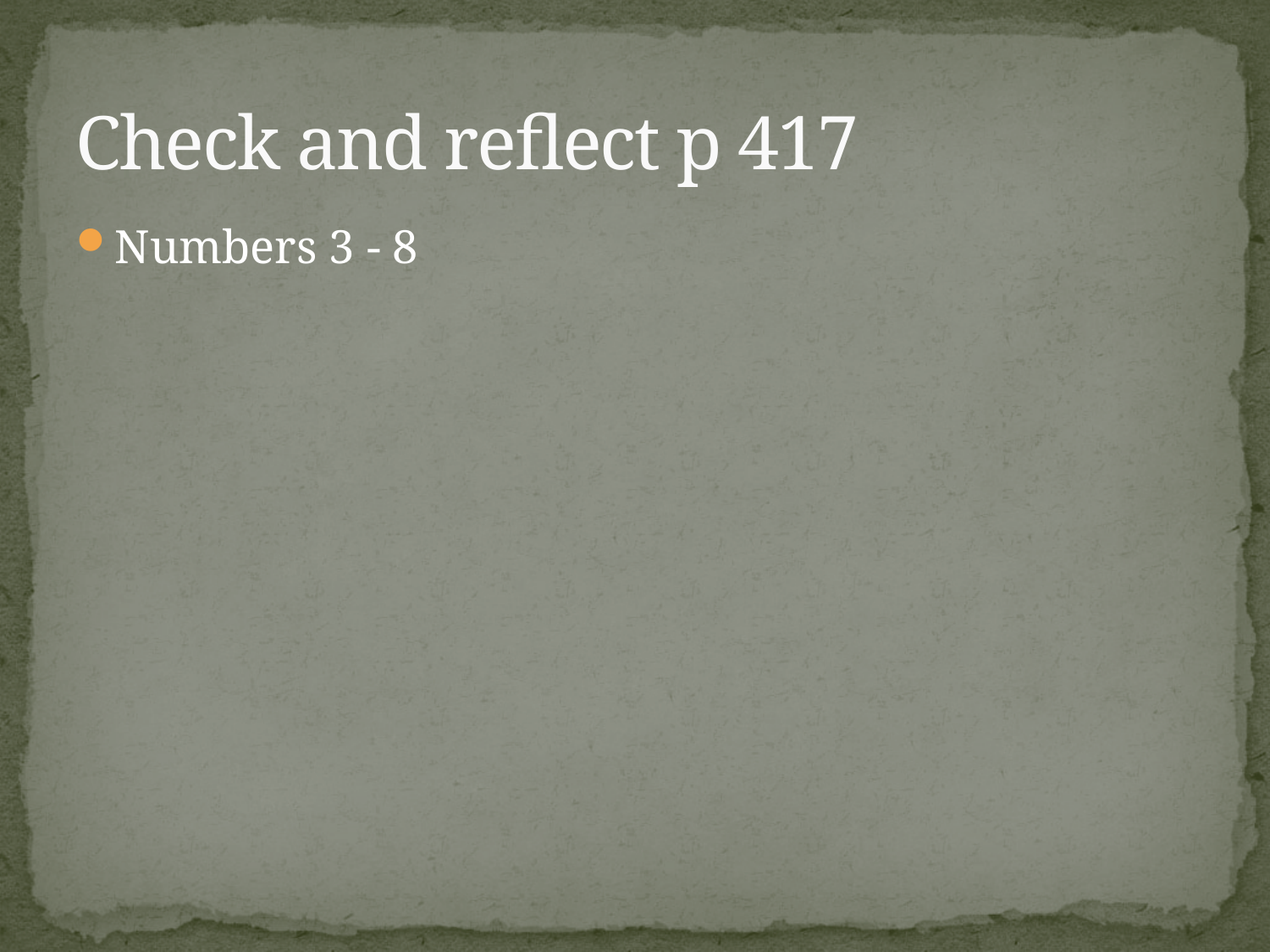

# Check and reflect p 417
Numbers 3 - 8